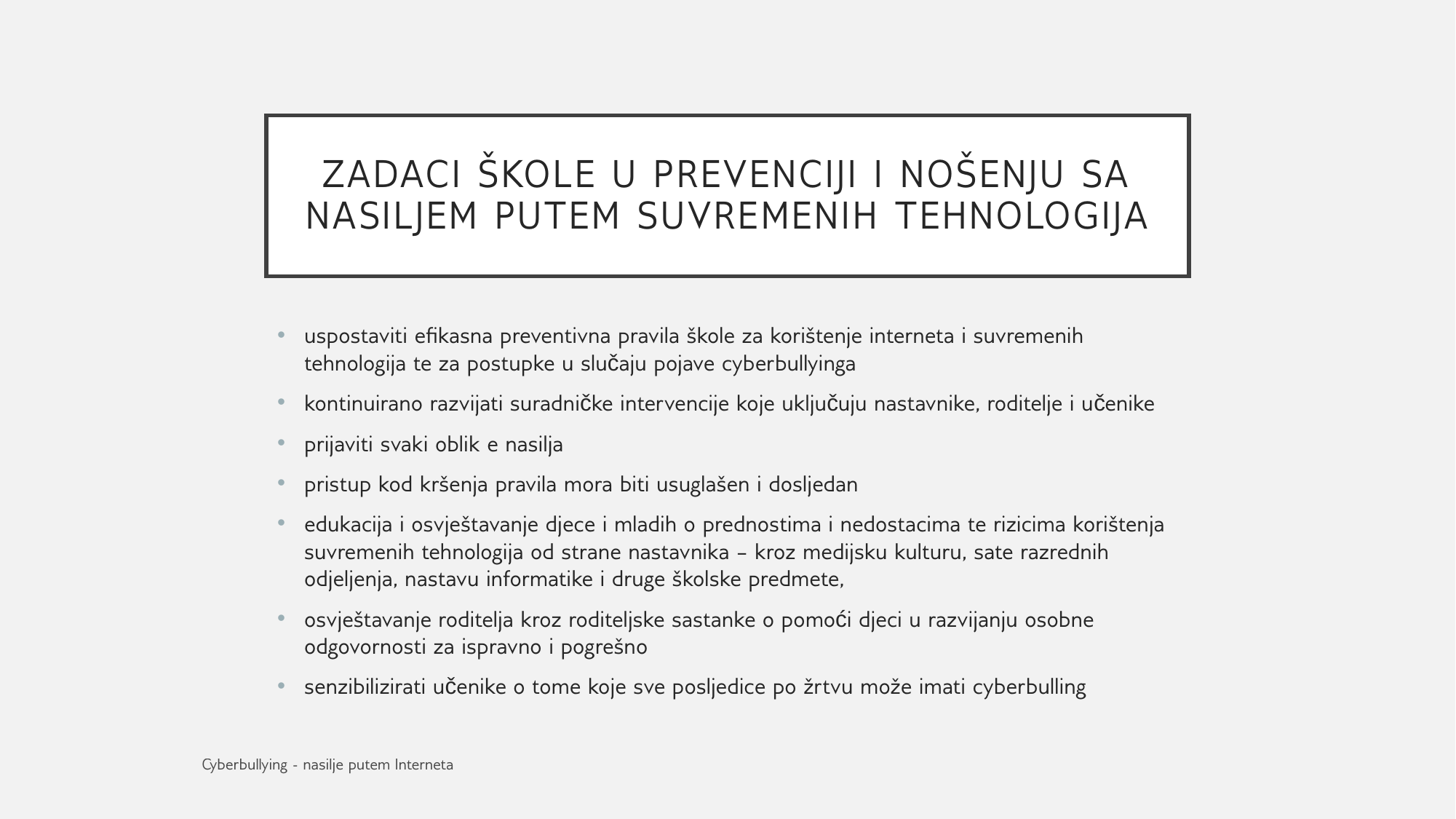

# Zadaci škole u prevenciji i nošenju sa nasiljem putem suvremenih tehnologija
uspostaviti efikasna preventivna pravila škole za korištenje interneta i suvremenih tehnologija te za postupke u slučaju pojave cyberbullyinga
kontinuirano razvijati suradničke intervencije koje uključuju nastavnike, roditelje i učenike
prijaviti svaki oblik e nasilja
pristup kod kršenja pravila mora biti usuglašen i dosljedan
edukacija i osvještavanje djece i mladih o prednostima i nedostacima te rizicima korištenja suvremenih tehnologija od strane nastavnika – kroz medijsku kulturu, sate razrednih odjeljenja, nastavu informatike i druge školske predmete,
osvještavanje roditelja kroz roditeljske sastanke o pomoći djeci u razvijanju osobne odgovornosti za ispravno i pogrešno
senzibilizirati učenike o tome koje sve posljedice po žrtvu može imati cyberbulling

Cyberbullying - nasilje putem Interneta